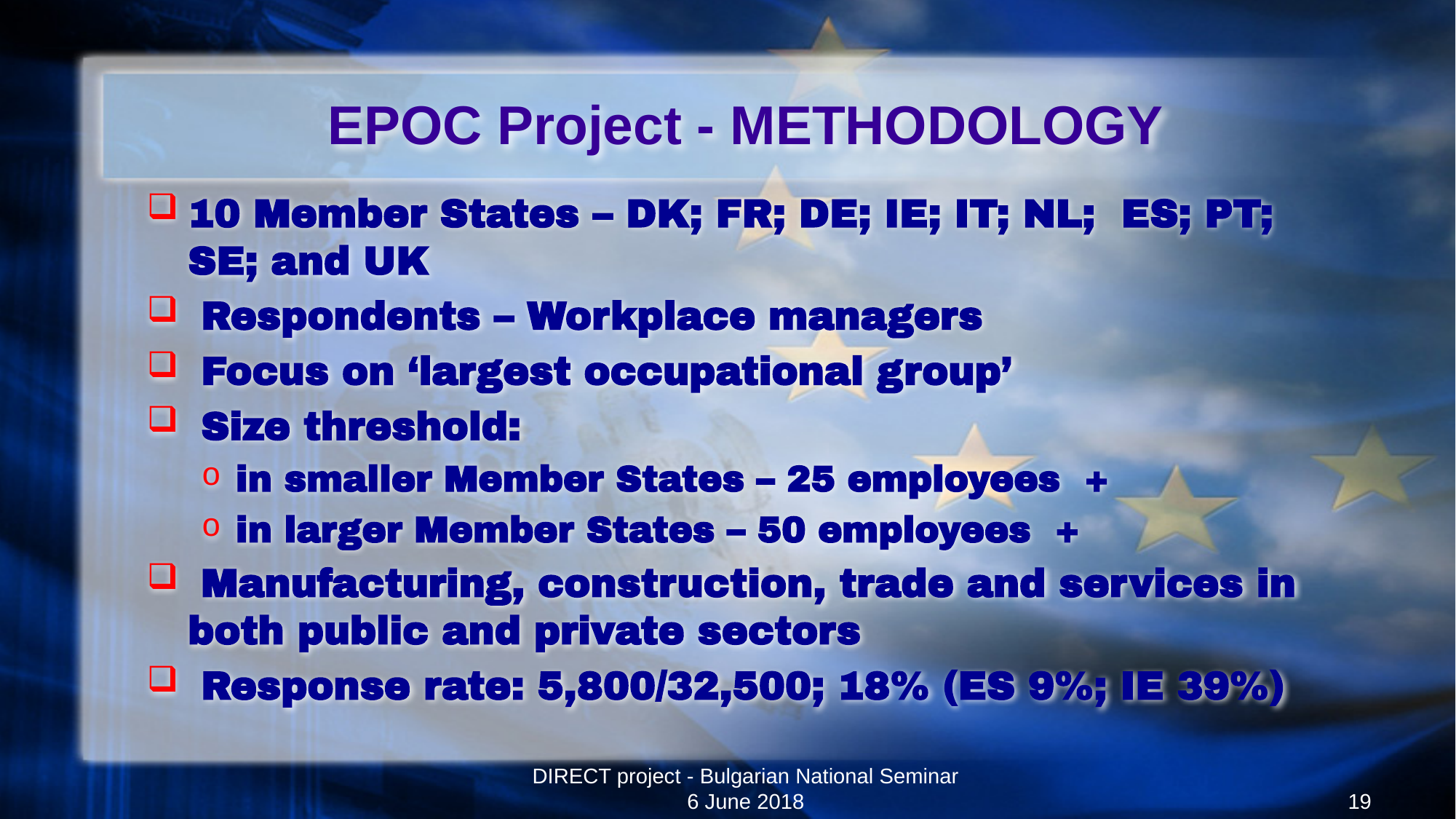

# EPOC Project - METHODOLOGY
10 Member States – DK; FR; DE; IE; IT; NL;  ES; PT; SE; and UK
 Respondents – Workplace managers
 Focus on ‘largest occupational group’
 Size threshold:
in smaller Member States – 25 employees  +
in larger Member States – 50 employees  +
 Manufacturing, construction, trade and services in both public and private sectors
 Response rate: 5,800/32,500; 18% (ES 9%; IE 39%)

DIRECT project - Bulgarian National Seminar 6 June 2018
19